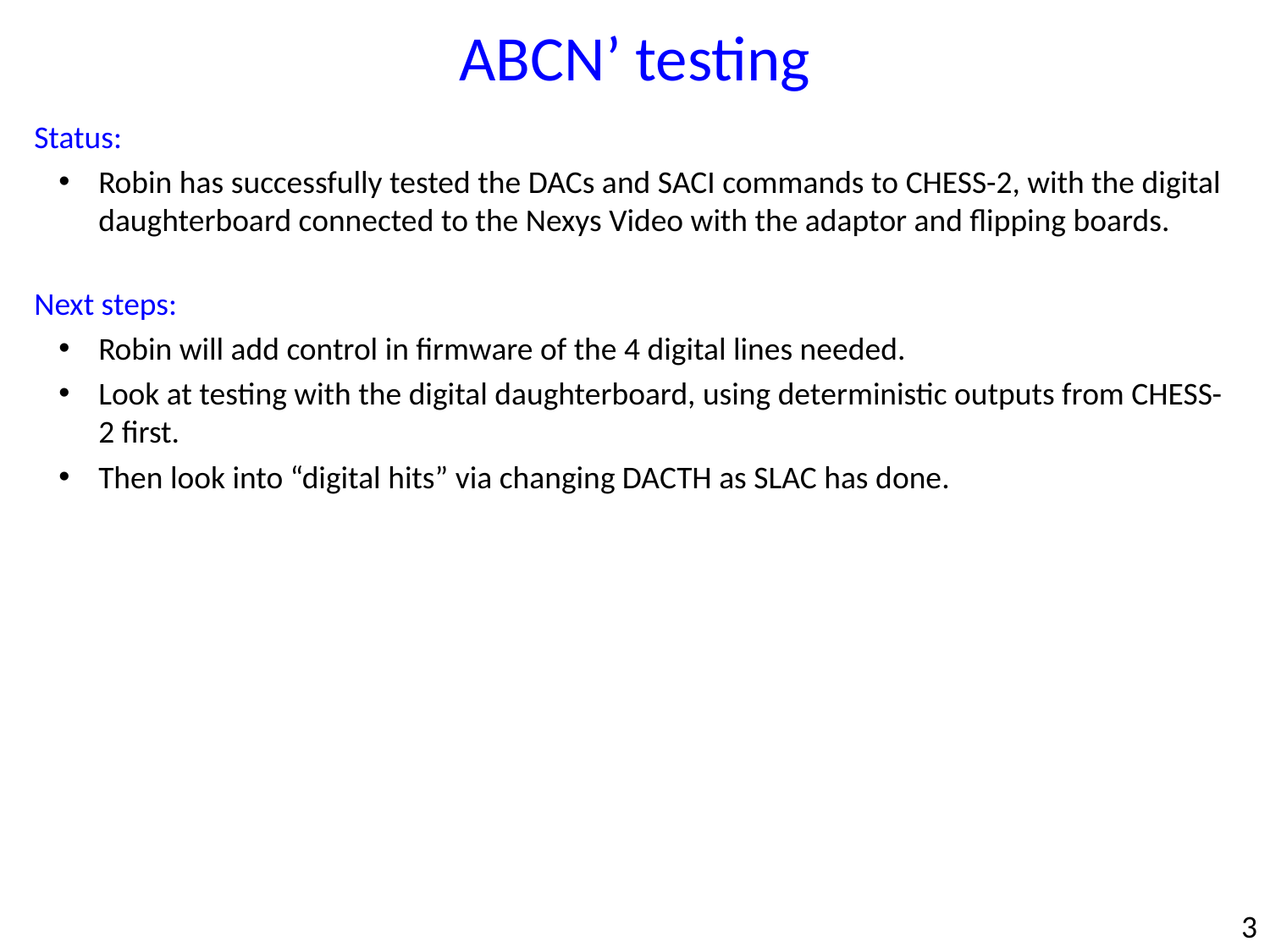

ABCN’ testing
Status:
Robin has successfully tested the DACs and SACI commands to CHESS-2, with the digital daughterboard connected to the Nexys Video with the adaptor and flipping boards.
Next steps:
Robin will add control in firmware of the 4 digital lines needed.
Look at testing with the digital daughterboard, using deterministic outputs from CHESS-2 first.
Then look into “digital hits” via changing DACTH as SLAC has done.
3